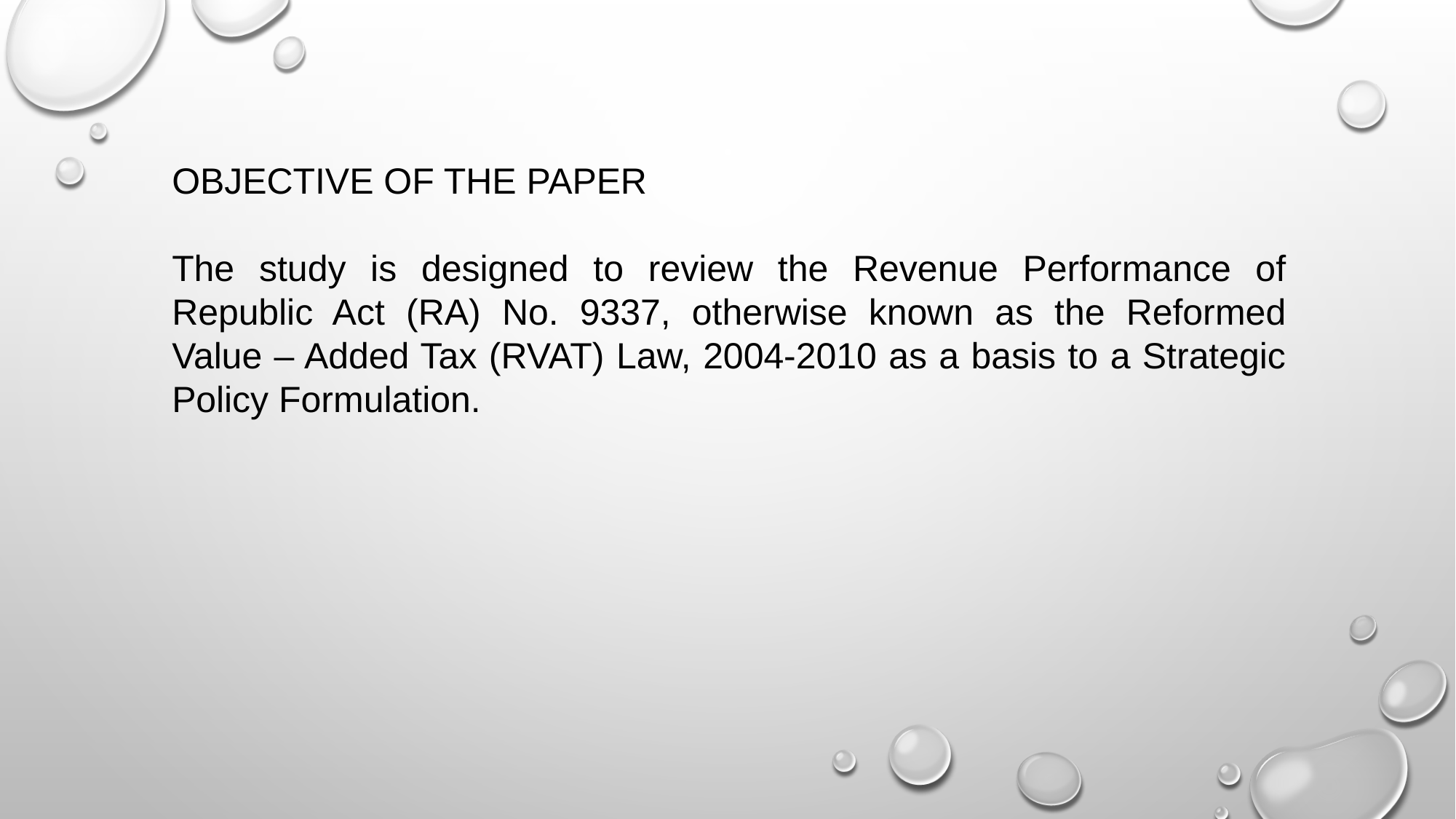

OBJECTIVE OF THE PAPER

The study is designed to review the Revenue Performance of Republic Act (RA) No. 9337, otherwise known as the Reformed Value – Added Tax (RVAT) Law, 2004-2010 as a basis to a Strategic Policy Formulation.